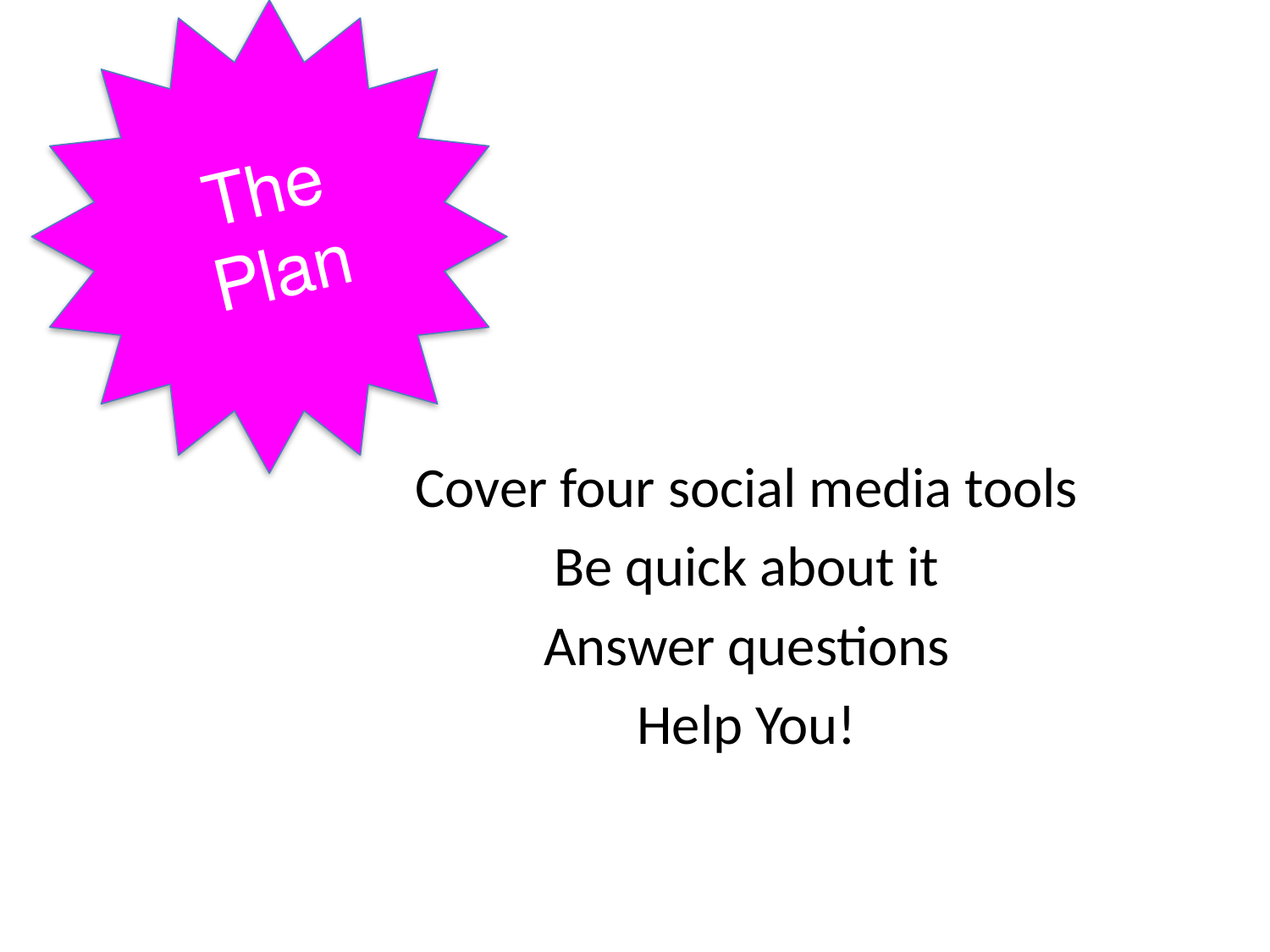

The
Plan
The
Plan
Cover four social media tools
Be quick about it
Answer questions
Help You!